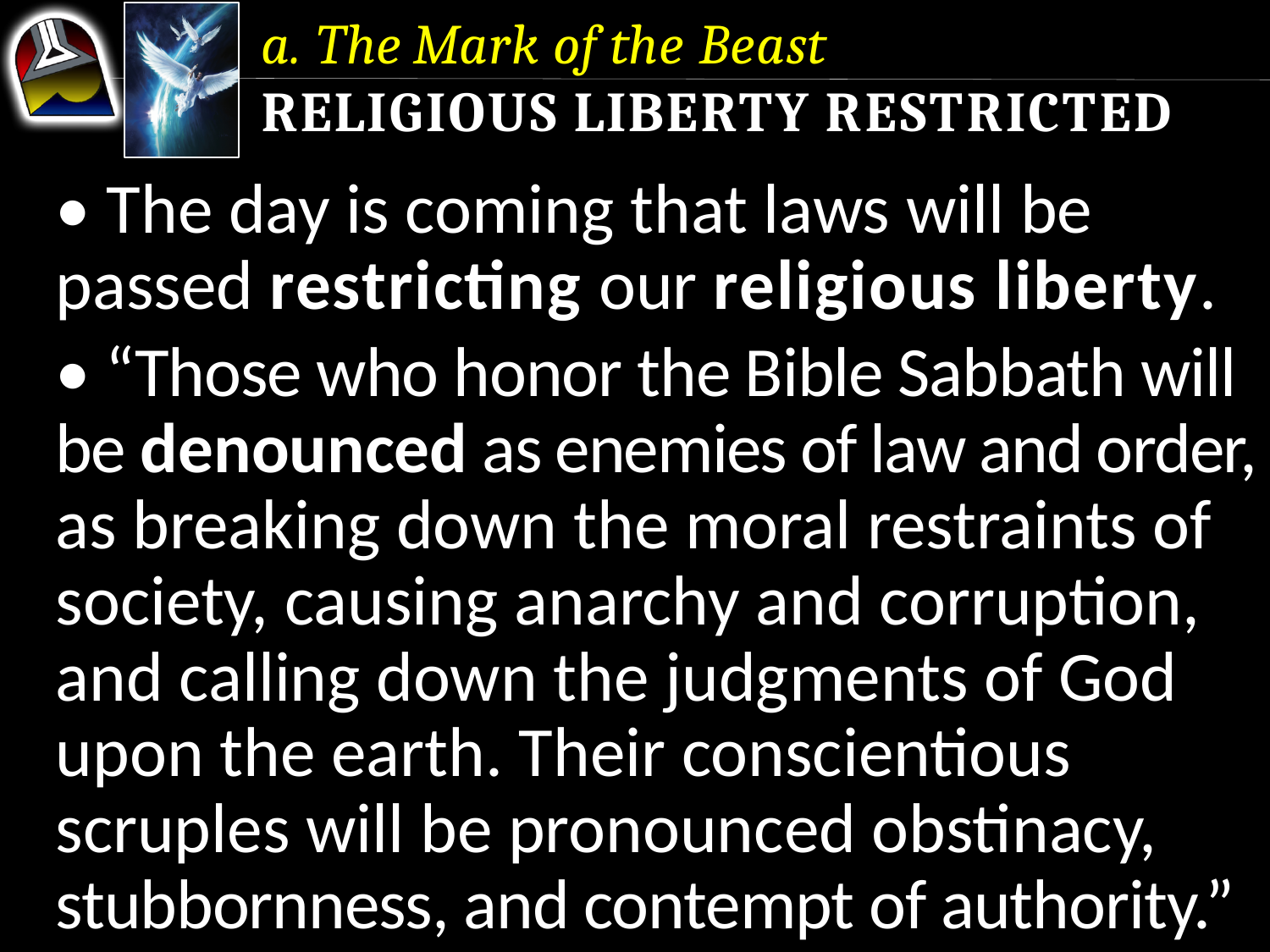

a. The Mark of the Beast
Religious Liberty Restricted
• The day is coming that laws will be passed restricting our religious liberty.
• “Those who honor the Bible Sabbath will be denounced as enemies of law and order, as breaking down the moral restraints of society, causing anarchy and corruption, and calling down the judgments of God upon the earth. Their conscientious scruples will be pronounced obstinacy, stubbornness, and contempt of authority.”